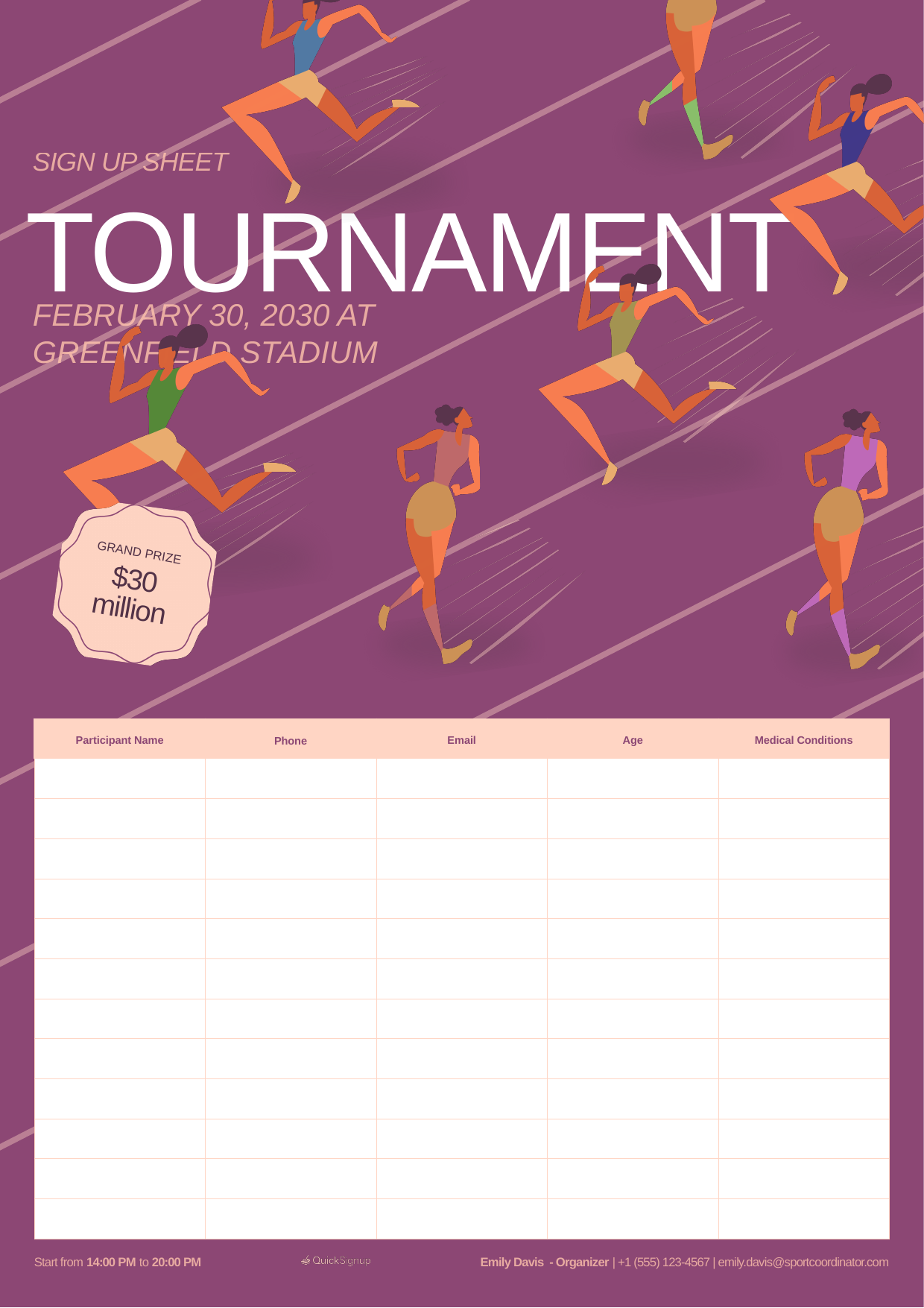

SIGN UP SHEET
TOURNAMENT
FEBRUARY 30, 2030 AT GREENFIELD STADIUM

GRAND PRIZE
$30
million
Start from 14:00 PM to 20:00 PM
Emily Davis  - Organizer | +1 (555) 123-4567 | emily.davis@sportcoordinator.com

| Participant Name | Phone | Email | Age | Medical Conditions |
| --- | --- | --- | --- | --- |
|  |  |  |  |  |
|  |  |  |  |  |
|  |  |  |  |  |
|  |  |  |  |  |
|  |  |  |  |  |
|  |  |  |  |  |
|  |  |  |  |  |
|  |  |  |  |  |
|  |  |  |  |  |
|  |  |  |  |  |
|  |  |  |  |  |
|  |  |  |  |  |